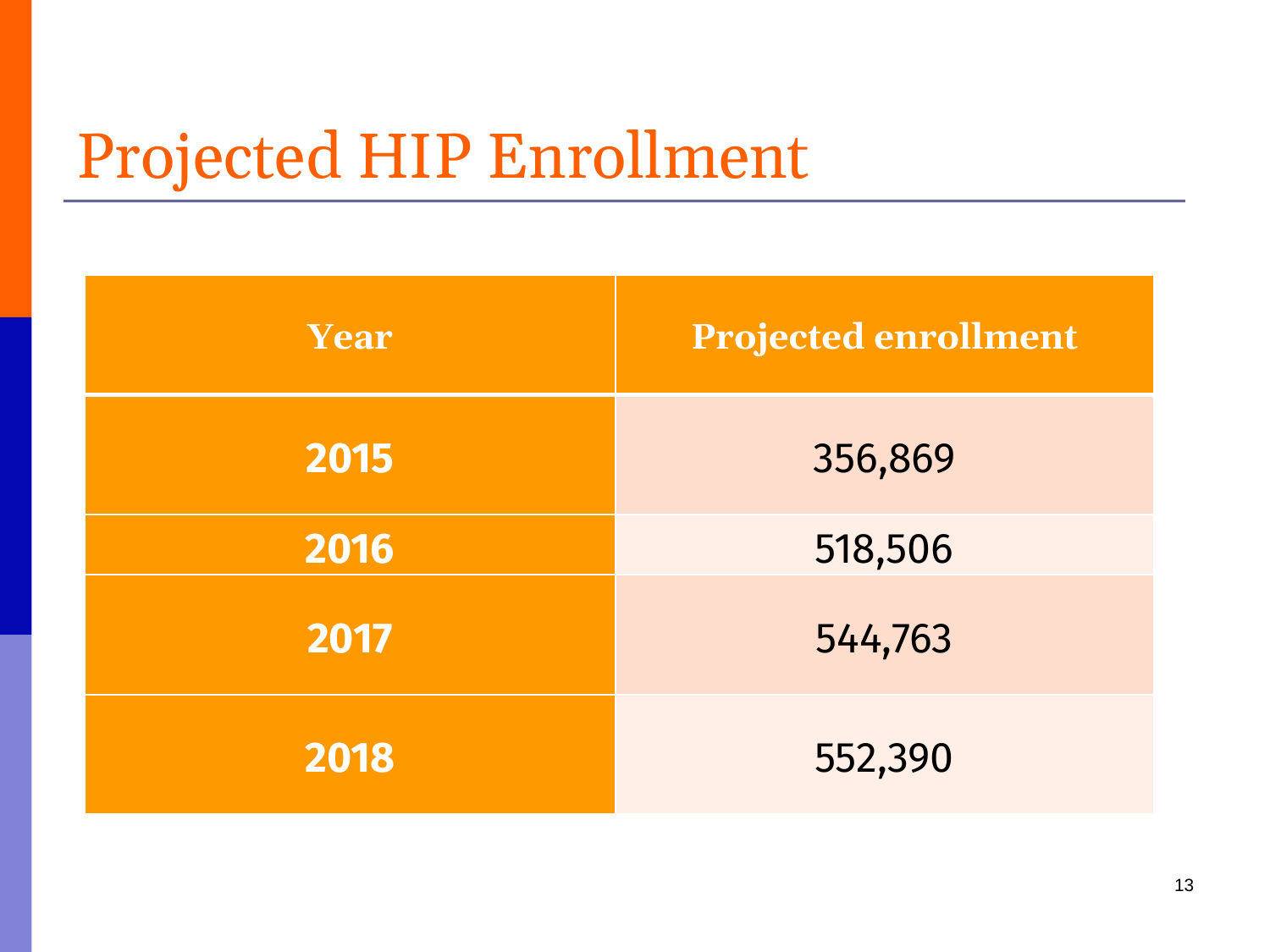

# Projected HIP Enrollment
| Year | Projected enrollment |
| --- | --- |
| 2015 | 356,869 |
| 2016 | 518,506 |
| 2017 | 544,763 |
| 2018 | 552,390 |
13